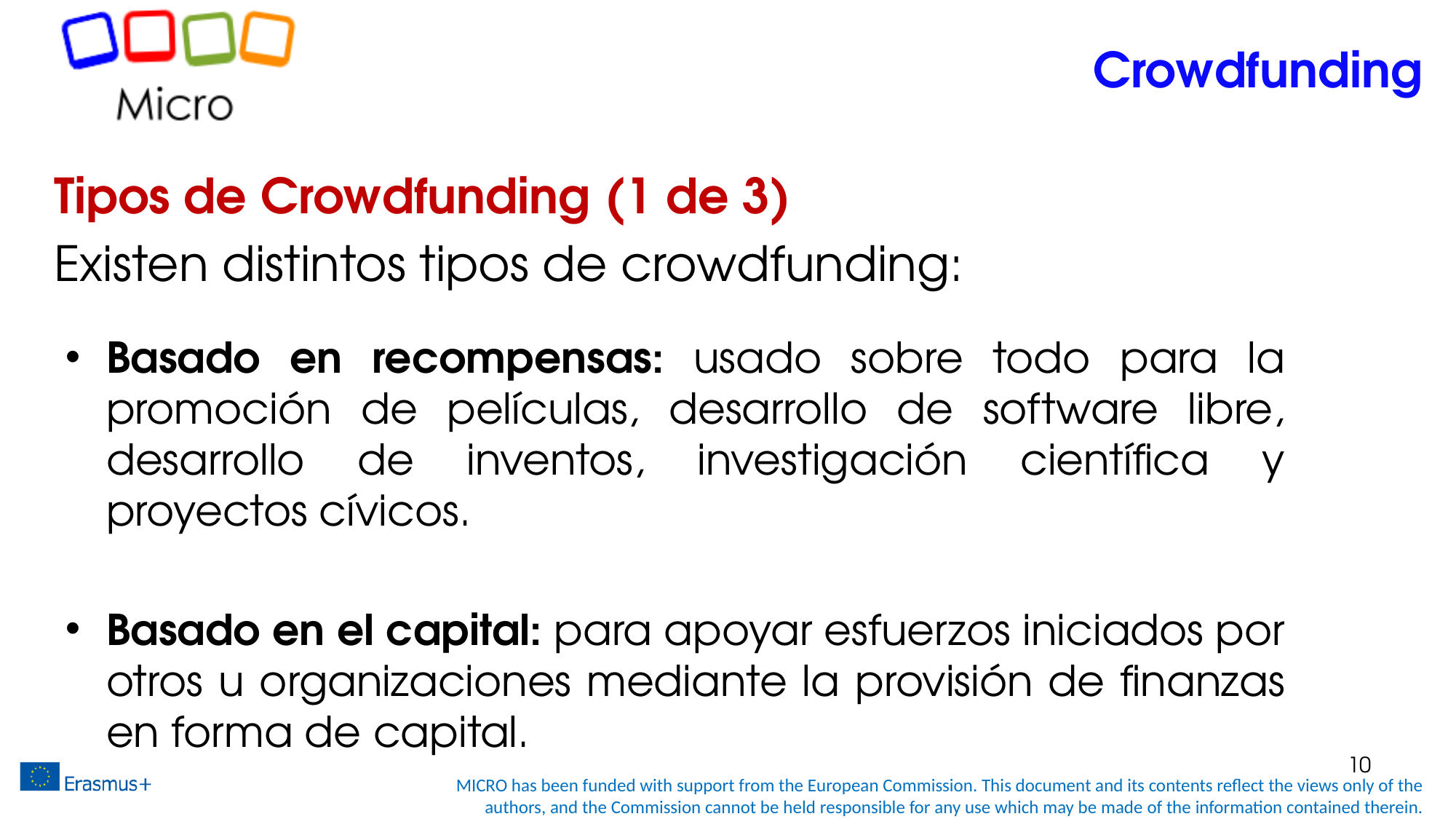

# Crowdfunding
Tipos de Crowdfunding (1 de 3)
Existen distintos tipos de crowdfunding:

Basado en recompensas: usado sobre todo para la promoción de películas, desarrollo de software libre, desarrollo de inventos, investigación científica y proyectos cívicos.

Basado en el capital: para apoyar esfuerzos iniciados por otros u organizaciones mediante la provisión de finanzas en forma de capital.

10